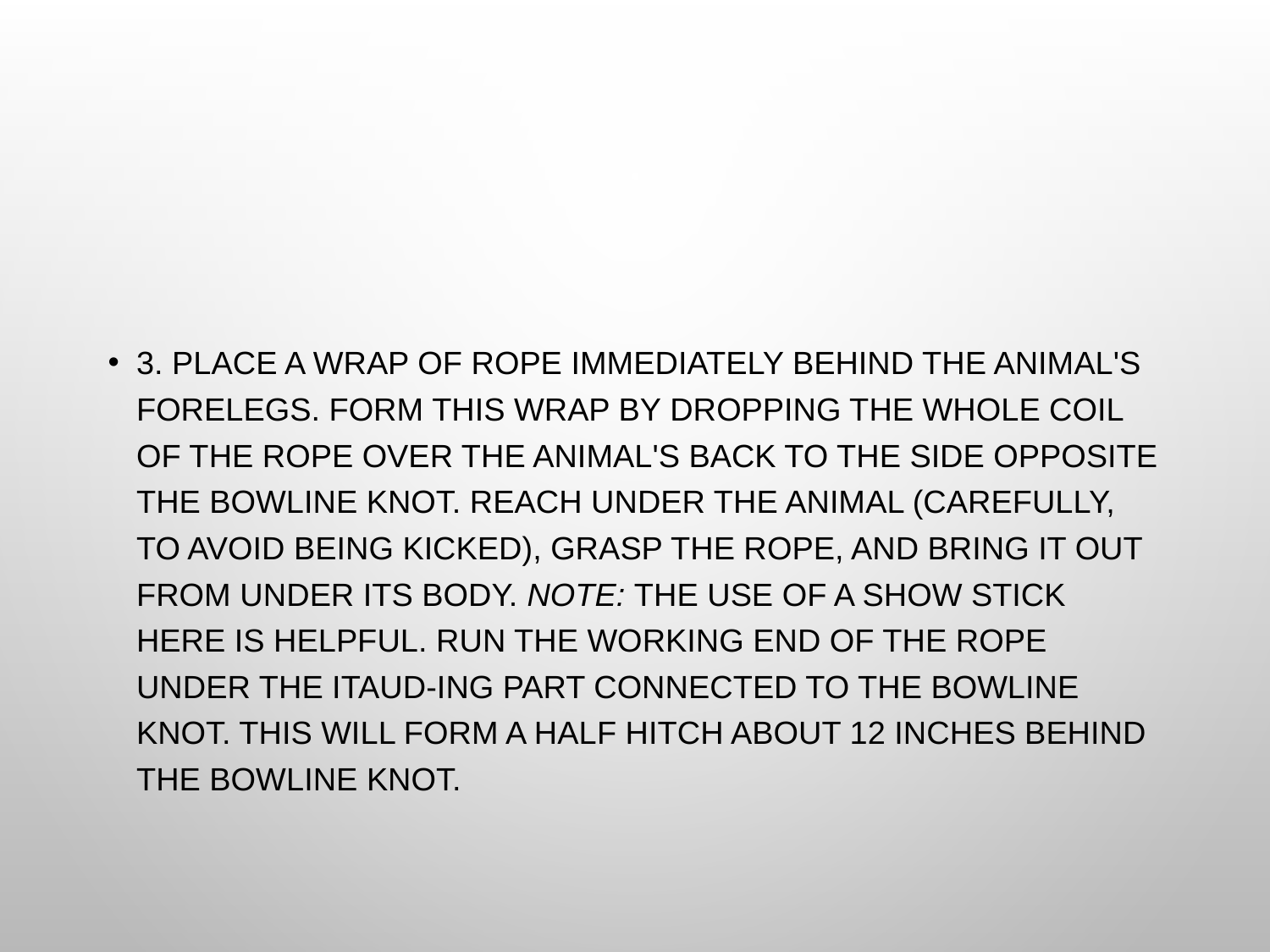

#
3. Place a wrap of rope immediately behind the animal's forelegs. Form this wrap by dropping the whole coil of the rope over the animal's back to the side opposite the bowline knot. Reach under the animal (carefully, to avoid being kicked), grasp the rope, and bring it out from under its body. Note: the use of a show stick here is helpful. Run the working end of the rope under the itaud-ing part connected to the bowline knot. This will form a half hitch about 12 inches behind the bow­line knot.